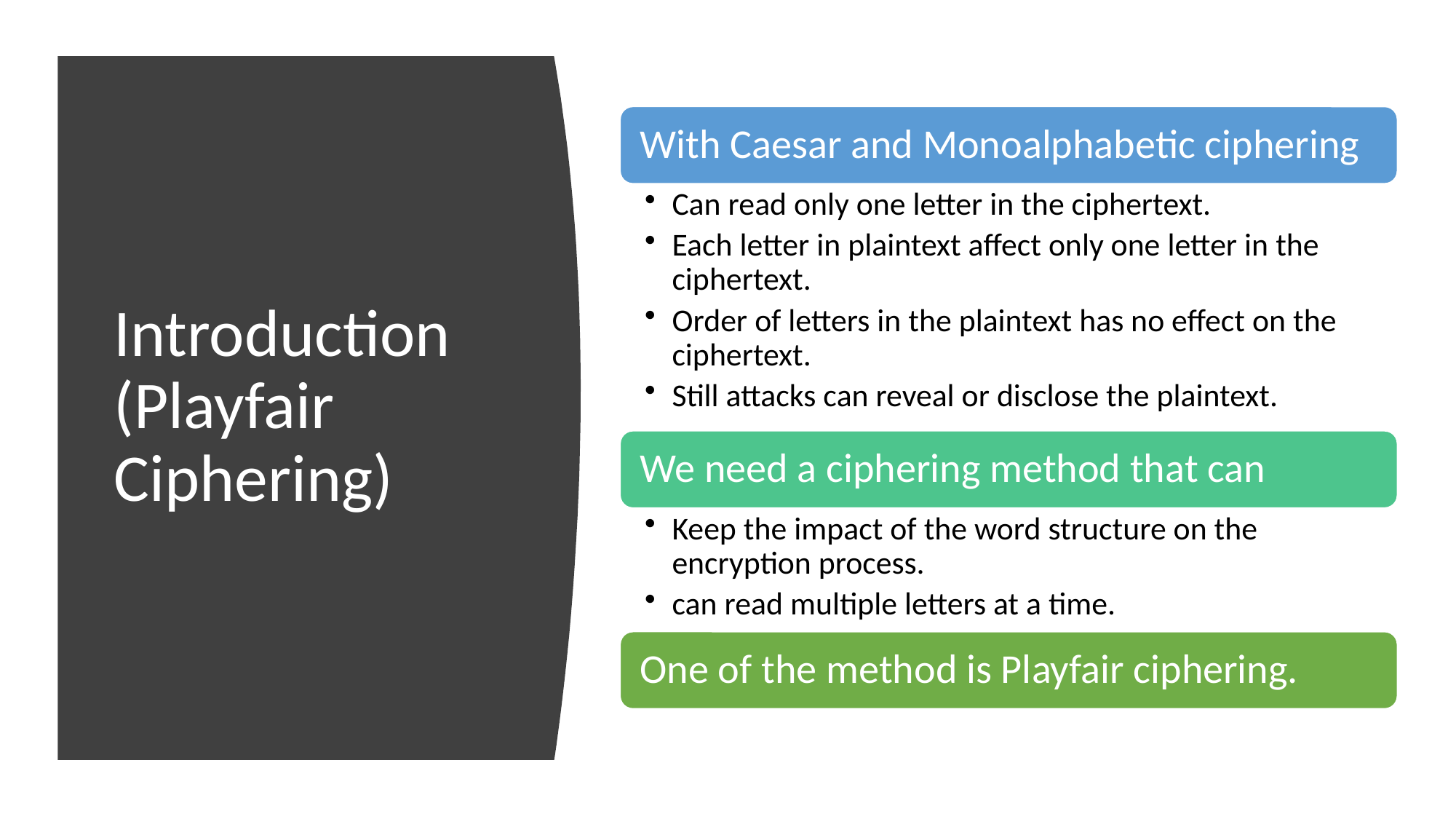

With Caesar and Monoalphabetic ciphering
Can read only one letter in the ciphertext.
Each letter in plaintext affect only one letter in the ciphertext.
Order of letters in the plaintext has no effect on the ciphertext.
Still attacks can reveal or disclose the plaintext.
We need a ciphering method that can
Keep the impact of the word structure on the encryption process.
can read multiple letters at a time.
One of the method is Playfair ciphering.

# Introduction (Playfair Ciphering)